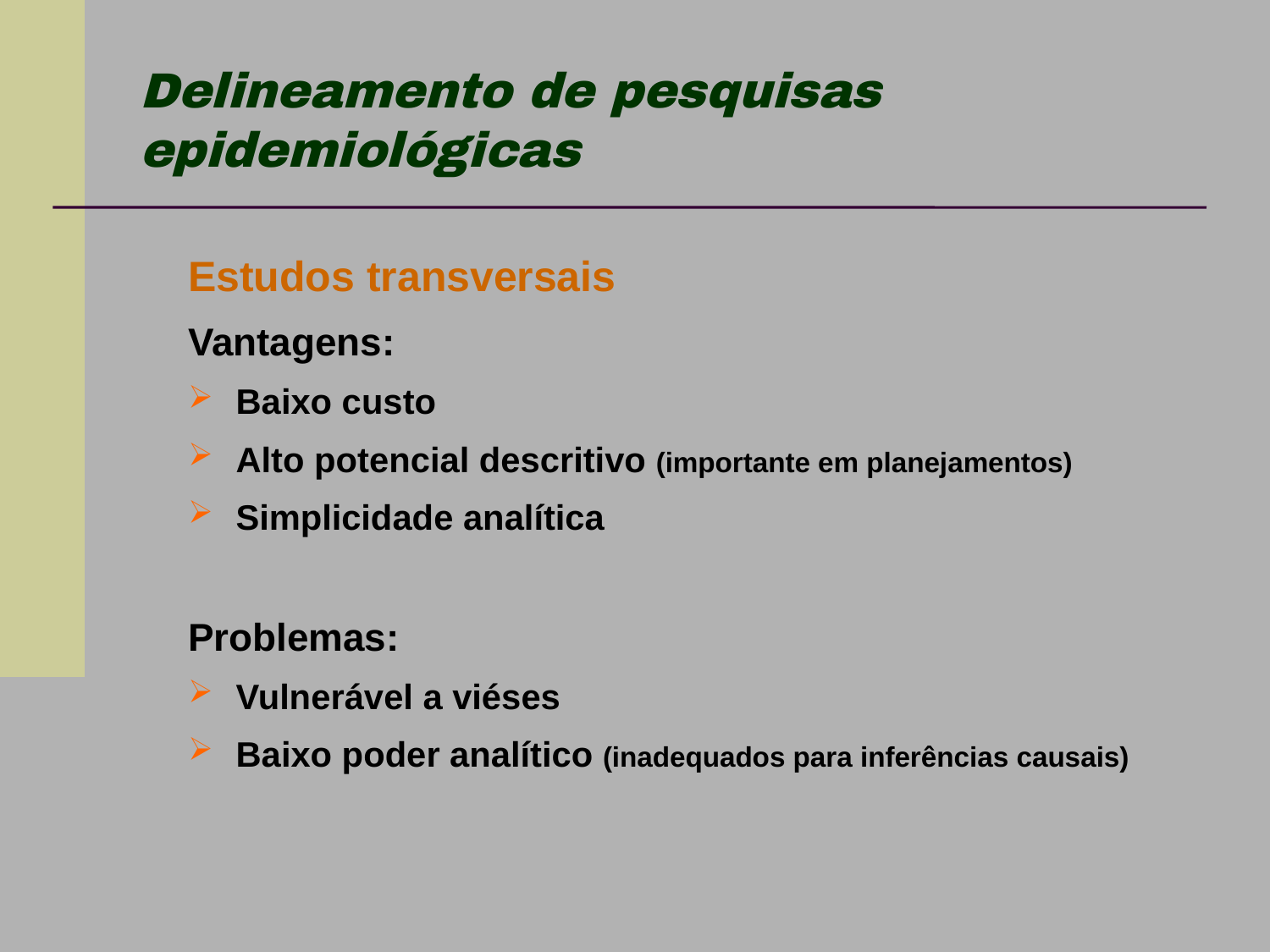

# Delineamento de pesquisas epidemiológicas
Estudos transversais
Vantagens:
Baixo custo
Alto potencial descritivo (importante em planejamentos)
Simplicidade analítica

Problemas:
Vulnerável a viéses
Baixo poder analítico (inadequados para inferências causais)